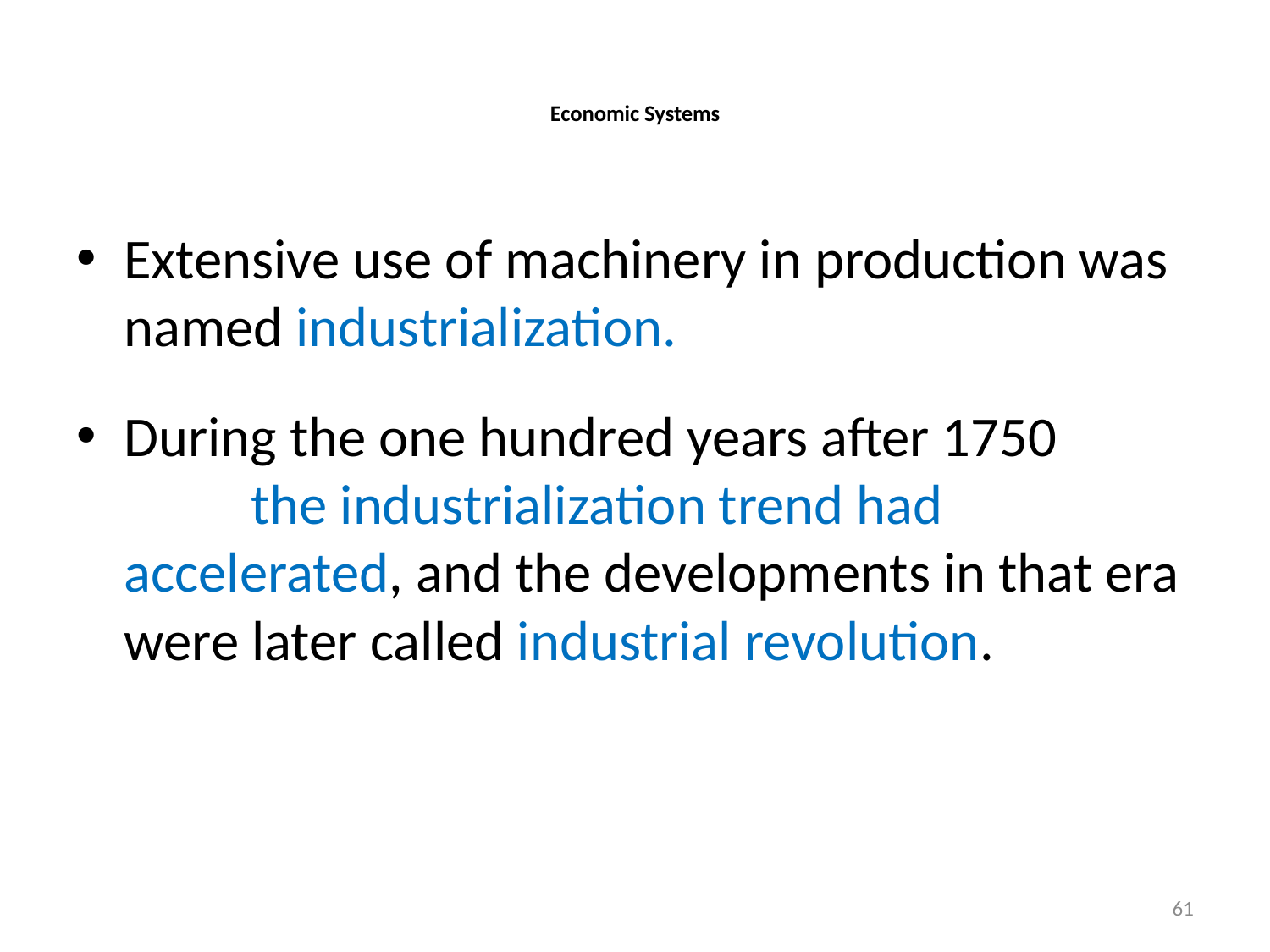

# Economic Systems
Extensive use of machinery in production was named industrialization.
During the one hundred years after 1750                     the industrialization trend had accelerated, and the developments in that era were later called industrial revolution.
61